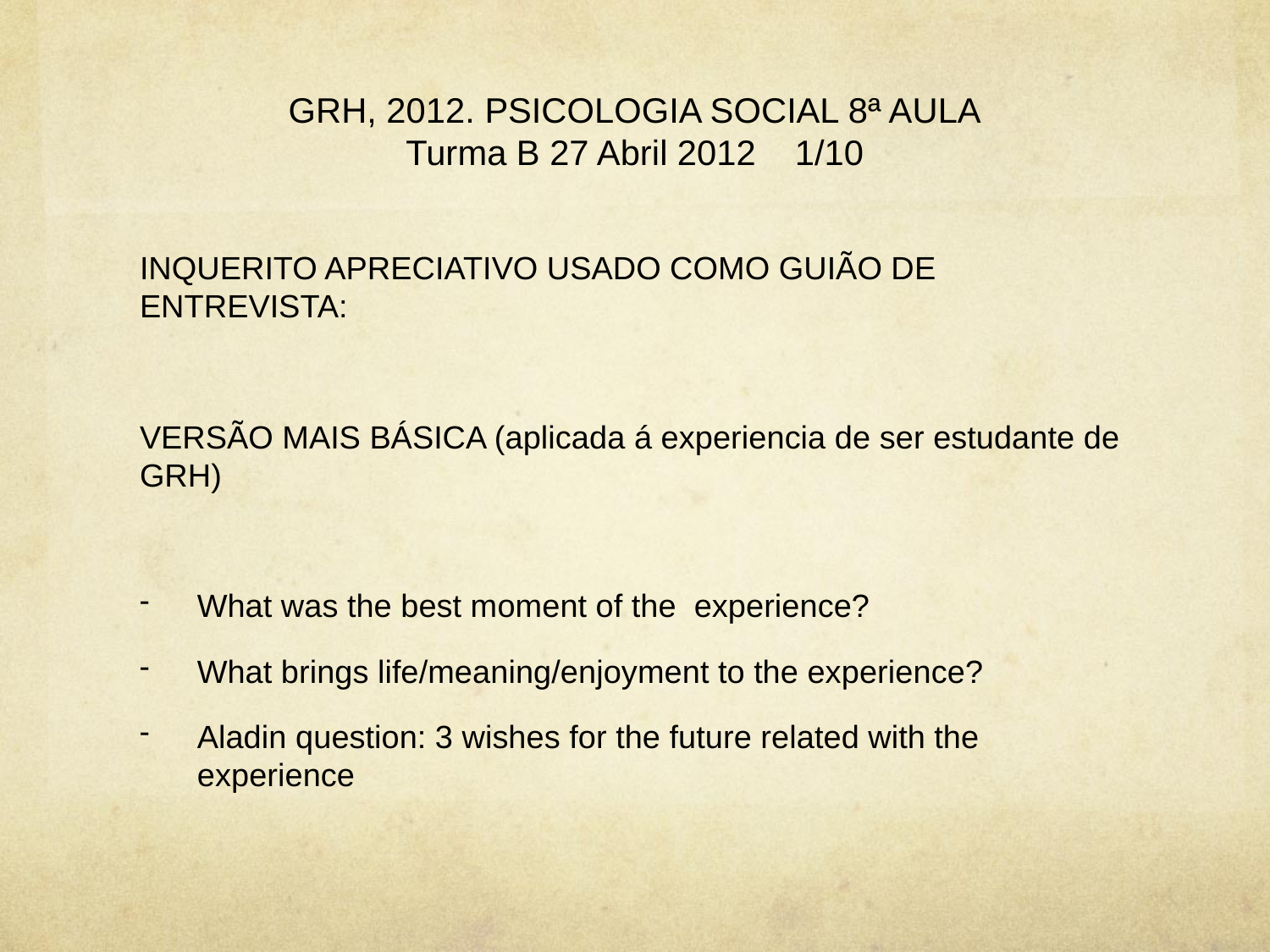

# GRH, 2012. PSICOLOGIA SOCIAL 8ª AULA Turma B 27 Abril 2012    1/10
INQUERITO APRECIATIVO USADO COMO GUIÃO DE ENTREVISTA:

VERSÃO MAIS BÁSICA (aplicada á experiencia de ser estudante de GRH)

What was the best moment of the  experience?
What brings life/meaning/enjoyment to the experience?
Aladin question: 3 wishes for the future related with the experience